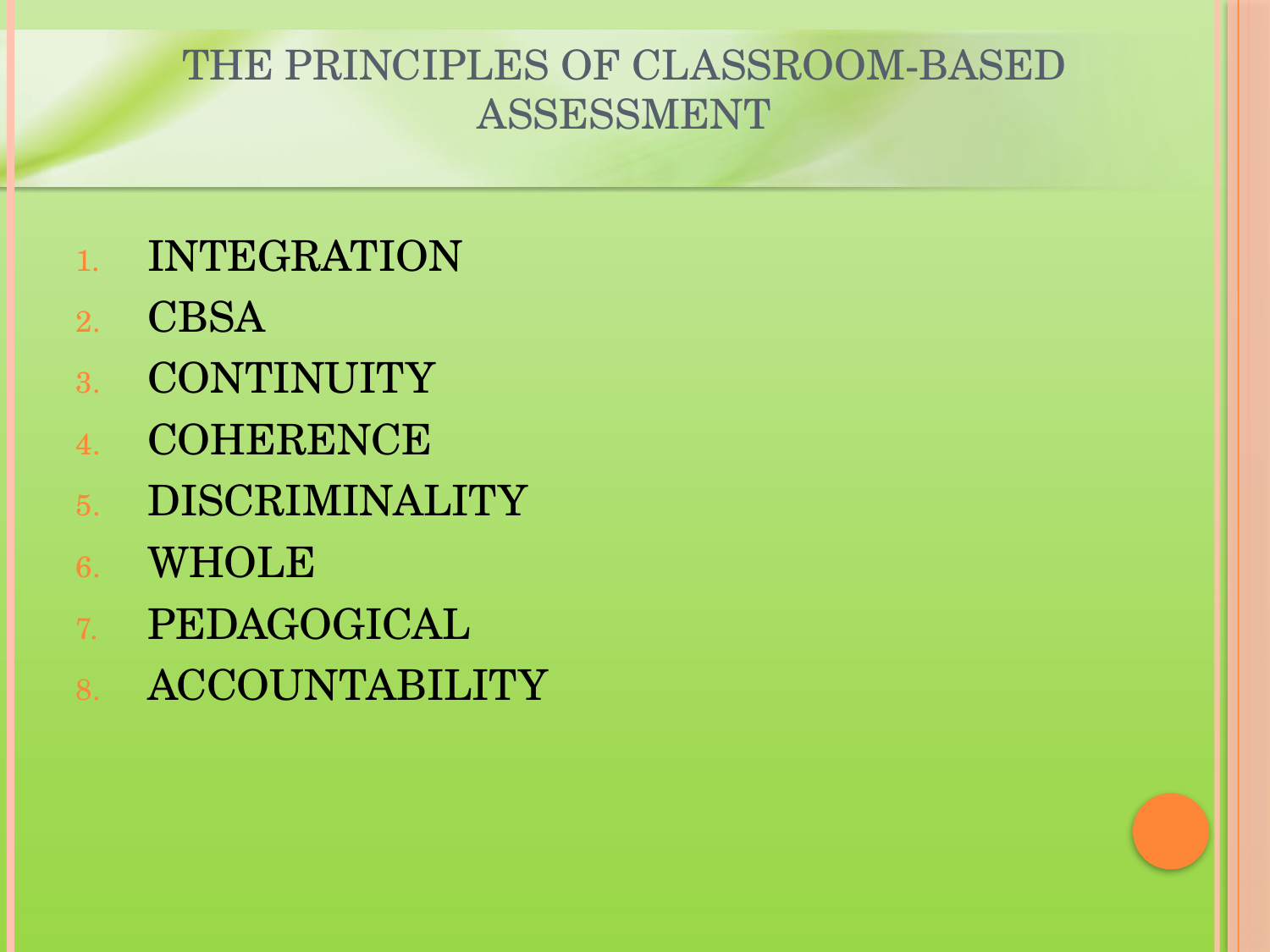

# The principles of Classroom-based assessment
INTEGRATION
CBSA
CONTINUITY
COHERENCE
DISCRIMINALITY
WHOLE
PEDAGOGICAL
ACCOUNTABILITY